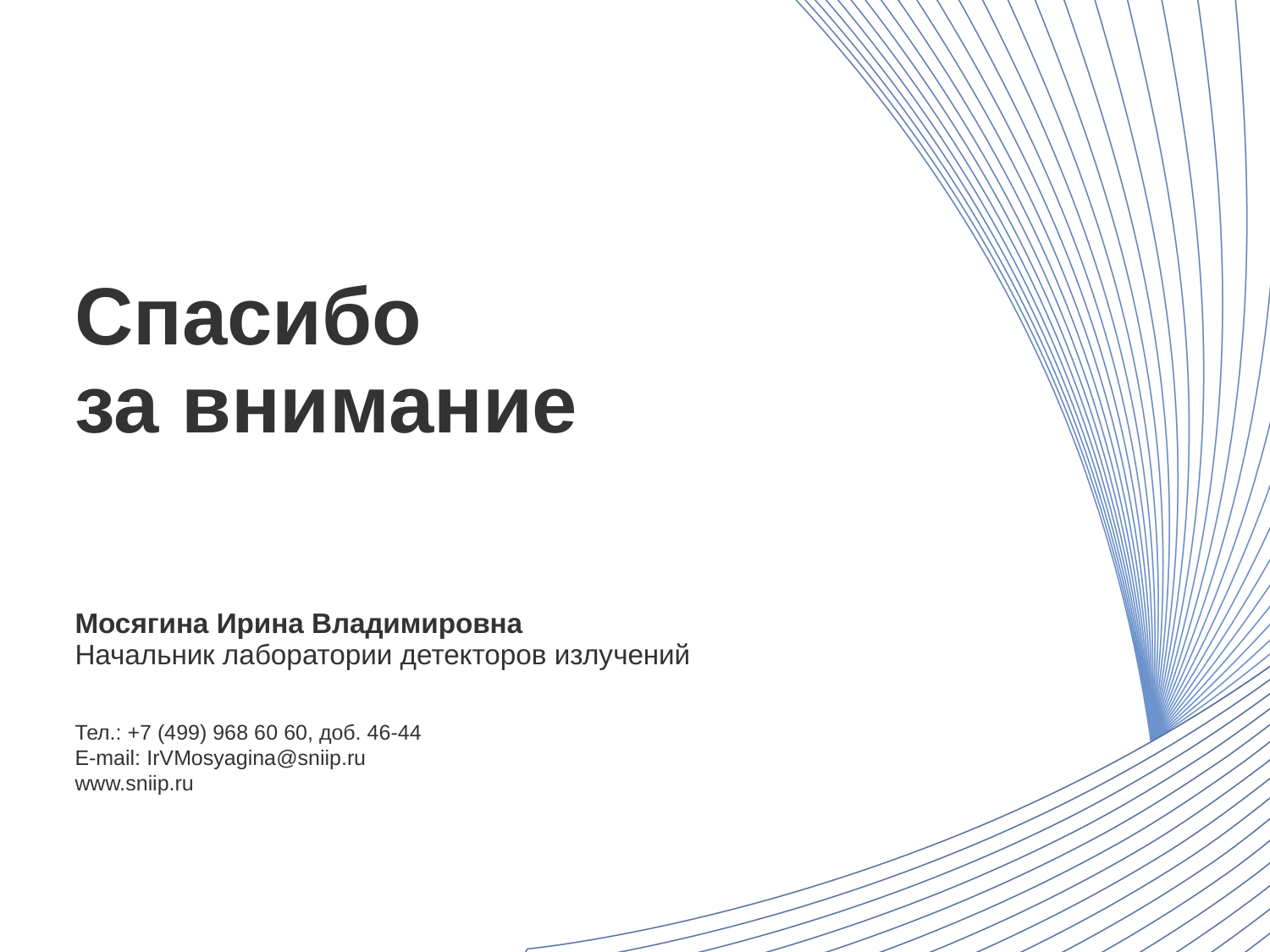

Спасибо
за внимание
Мосягина Ирина Владимировна
Начальник лаборатории детекторов излучений
Тел.: +7 (499) 968 60 60, доб. 46-44
E-mail: IrVMosyagina@sniip.ru
www.sniip.ru